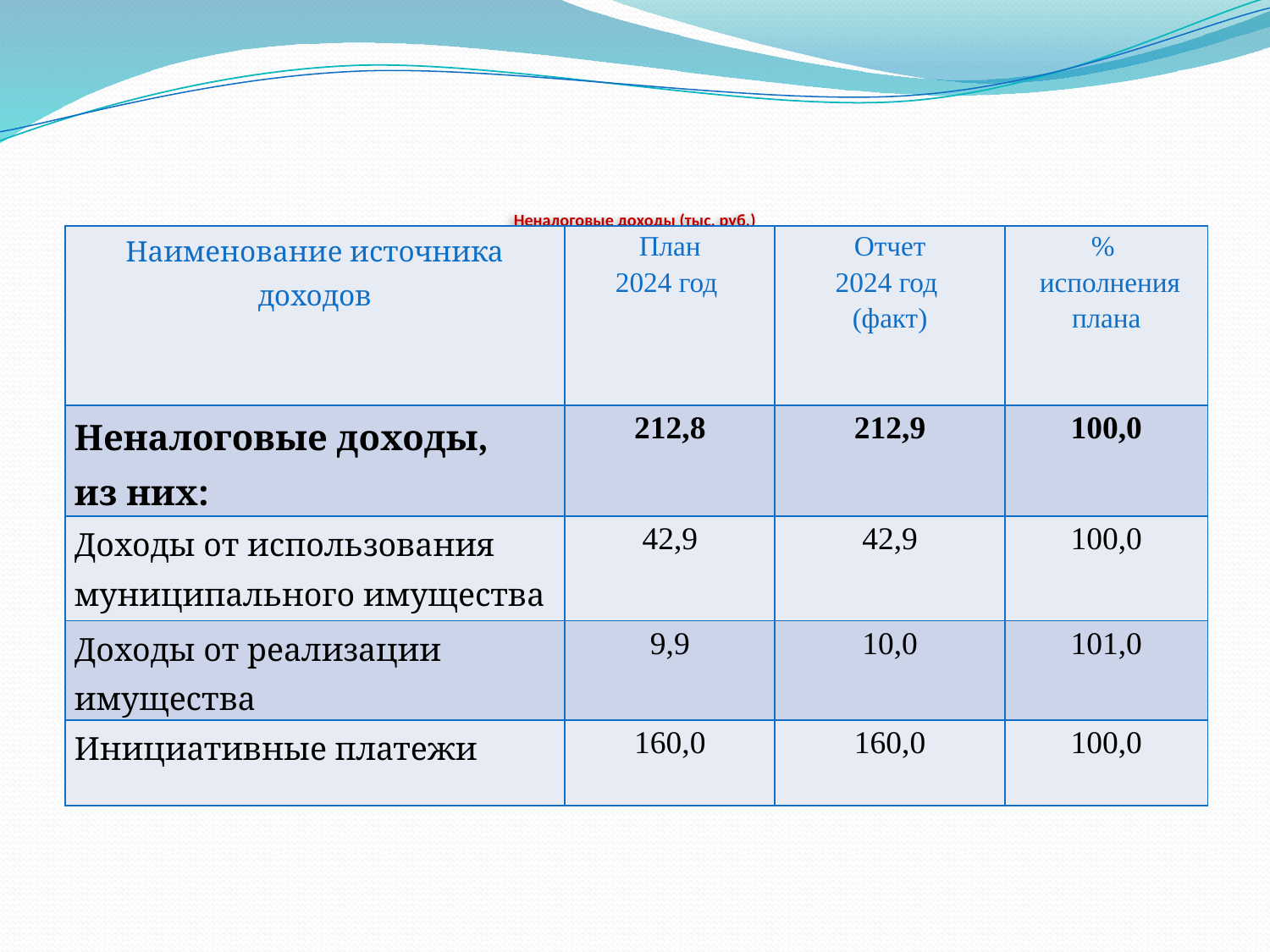

# Неналоговые доходы (тыс. руб.)
| Наименование источника доходов | План 2024 год | Отчет 2024 год (факт) | % исполнения плана |
| --- | --- | --- | --- |
| Неналоговые доходы, из них: | 212,8 | 212,9 | 100,0 |
| Доходы от использования муниципального имущества | 42,9 | 42,9 | 100,0 |
| Доходы от реализации имущества | 9,9 | 10,0 | 101,0 |
| Инициативные платежи | 160,0 | 160,0 | 100,0 |